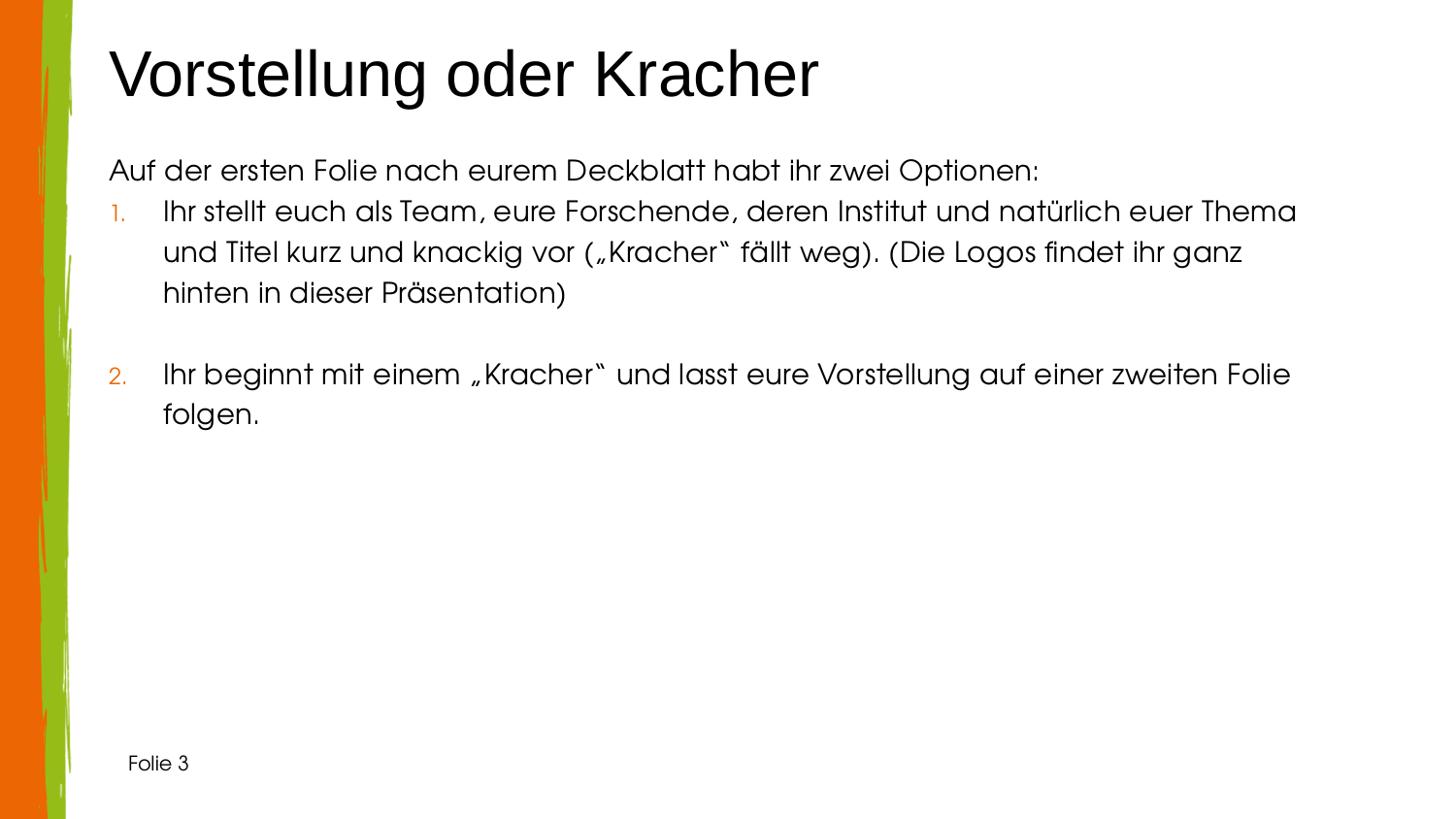

# Vorstellung oder Kracher
Auf der ersten Folie nach eurem Deckblatt habt ihr zwei Optionen:
Ihr stellt euch als Team, eure Forschende, deren Institut und natürlich euer Thema und Titel kurz und knackig vor („Kracher“ fällt weg). (Die Logos findet ihr ganz hinten in dieser Präsentation)

Ihr beginnt mit einem „Kracher“ und lasst eure Vorstellung auf einer zweiten Folie folgen.